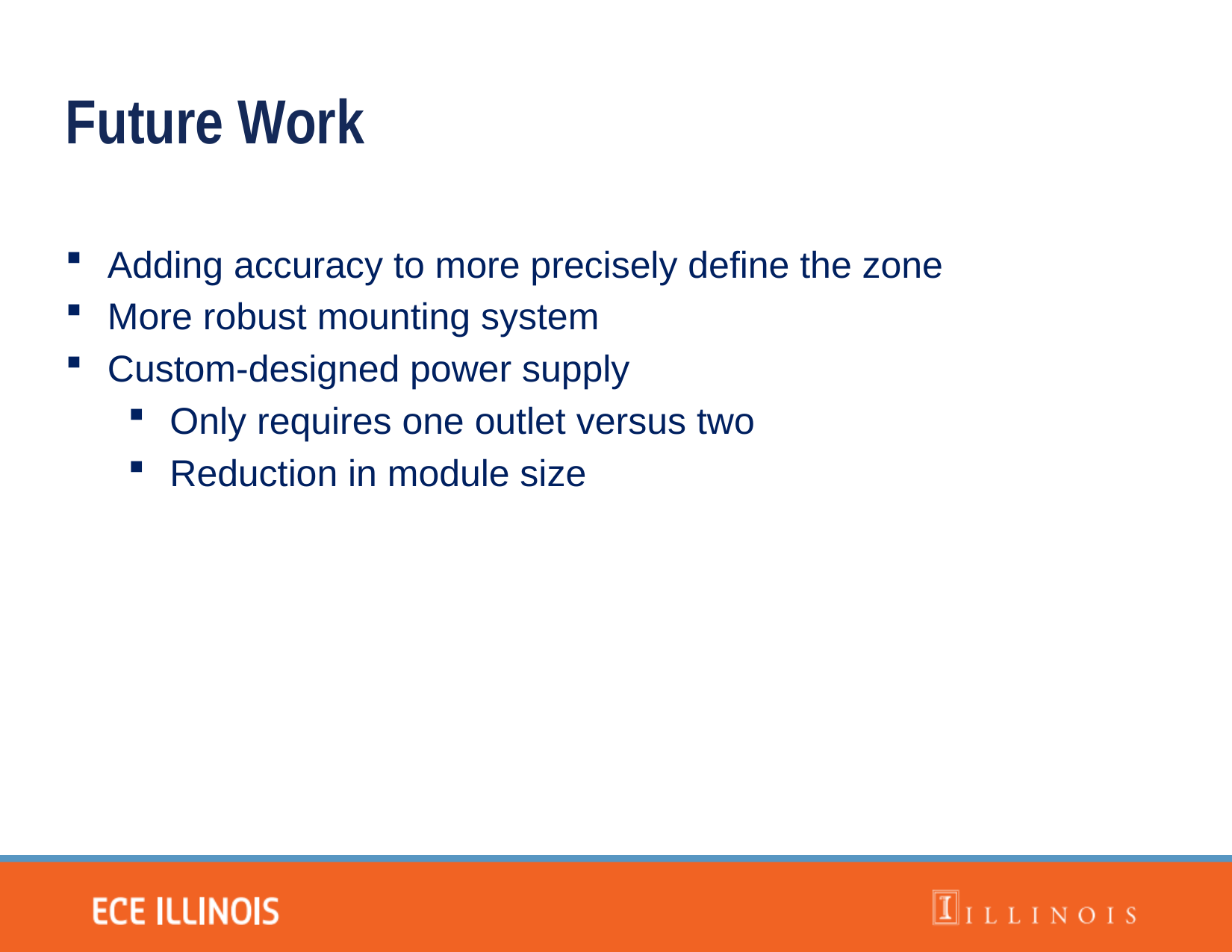

Future Work

Adding accuracy to more precisely define the zone
More robust mounting system
Custom-designed power supply
Only requires one outlet versus two
Reduction in module size